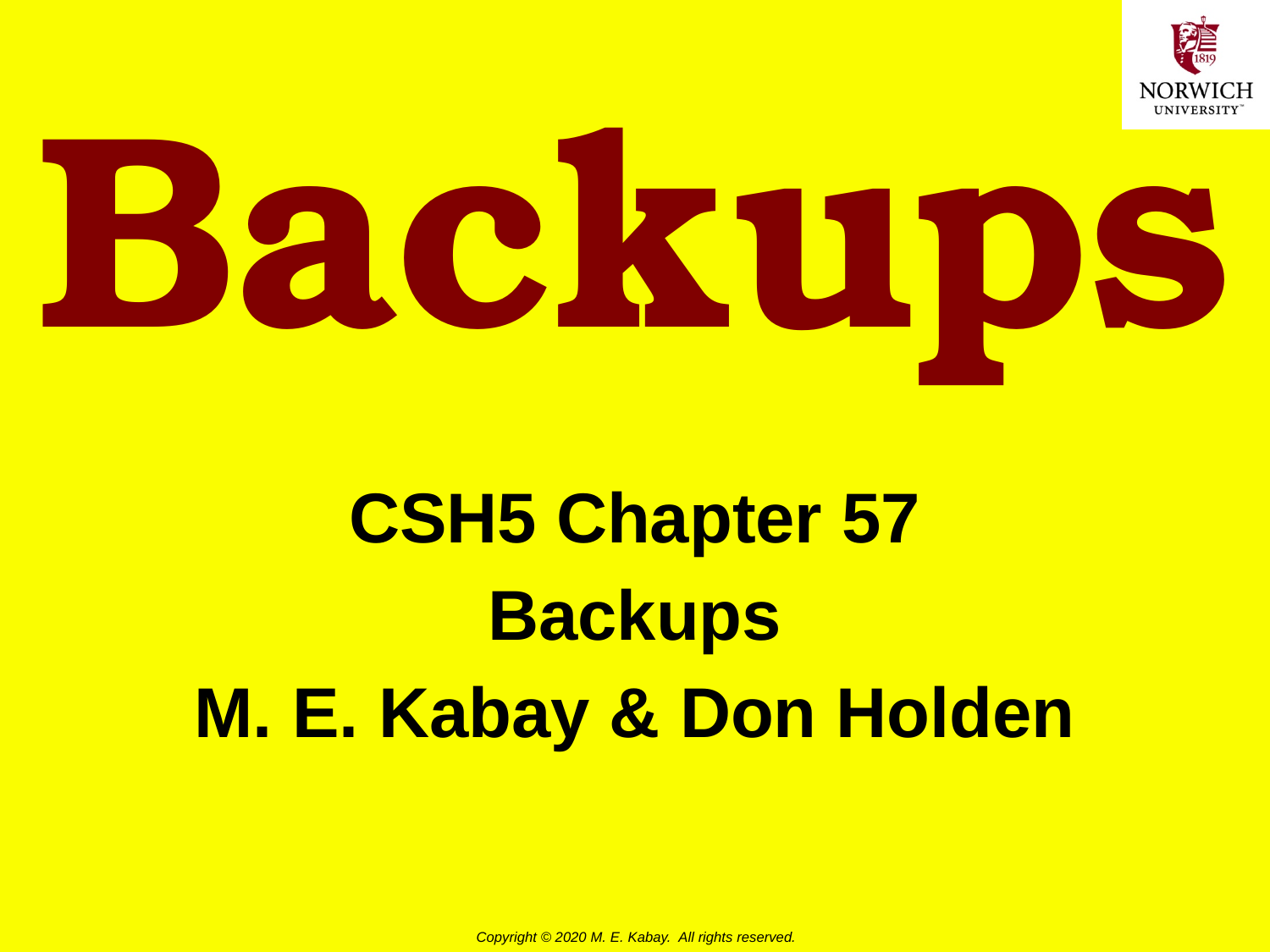

# Backups
CSH5 Chapter 57
Backups
M. E. Kabay & Don Holden